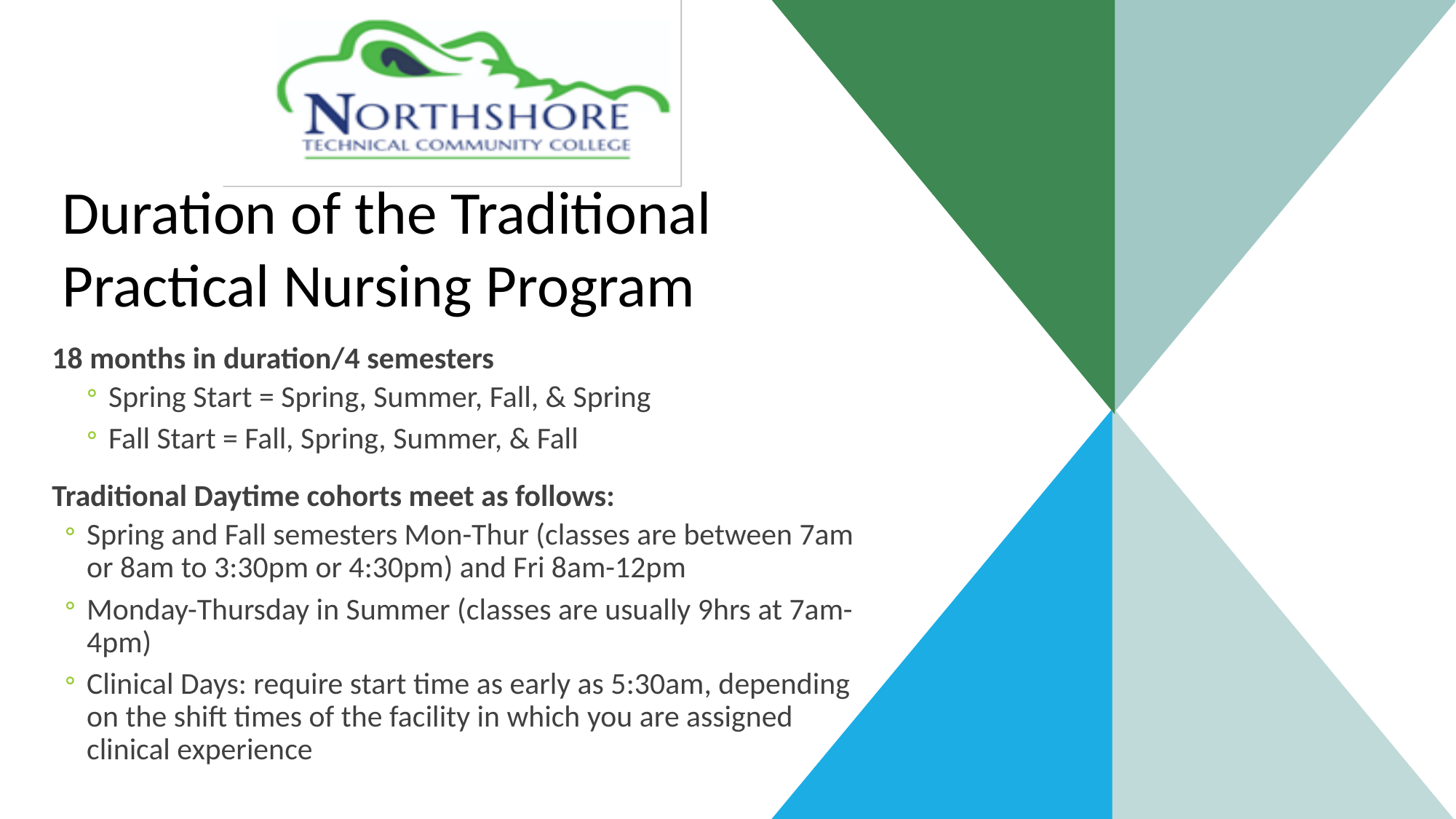

# Duration of the Traditional Practical Nursing Program
18 months in duration/4 semesters
Spring Start = Spring, Summer, Fall, & Spring
Fall Start = Fall, Spring, Summer, & Fall
Traditional Daytime cohorts meet as follows:
Spring and Fall semesters Mon-Thur (classes are between 7am or 8am to 3:30pm or 4:30pm) and Fri 8am-12pm
Monday-Thursday in Summer (classes are usually 9hrs at 7am-4pm)
Clinical Days: require start time as early as 5:30am, depending on the shift times of the facility in which you are assigned clinical experience